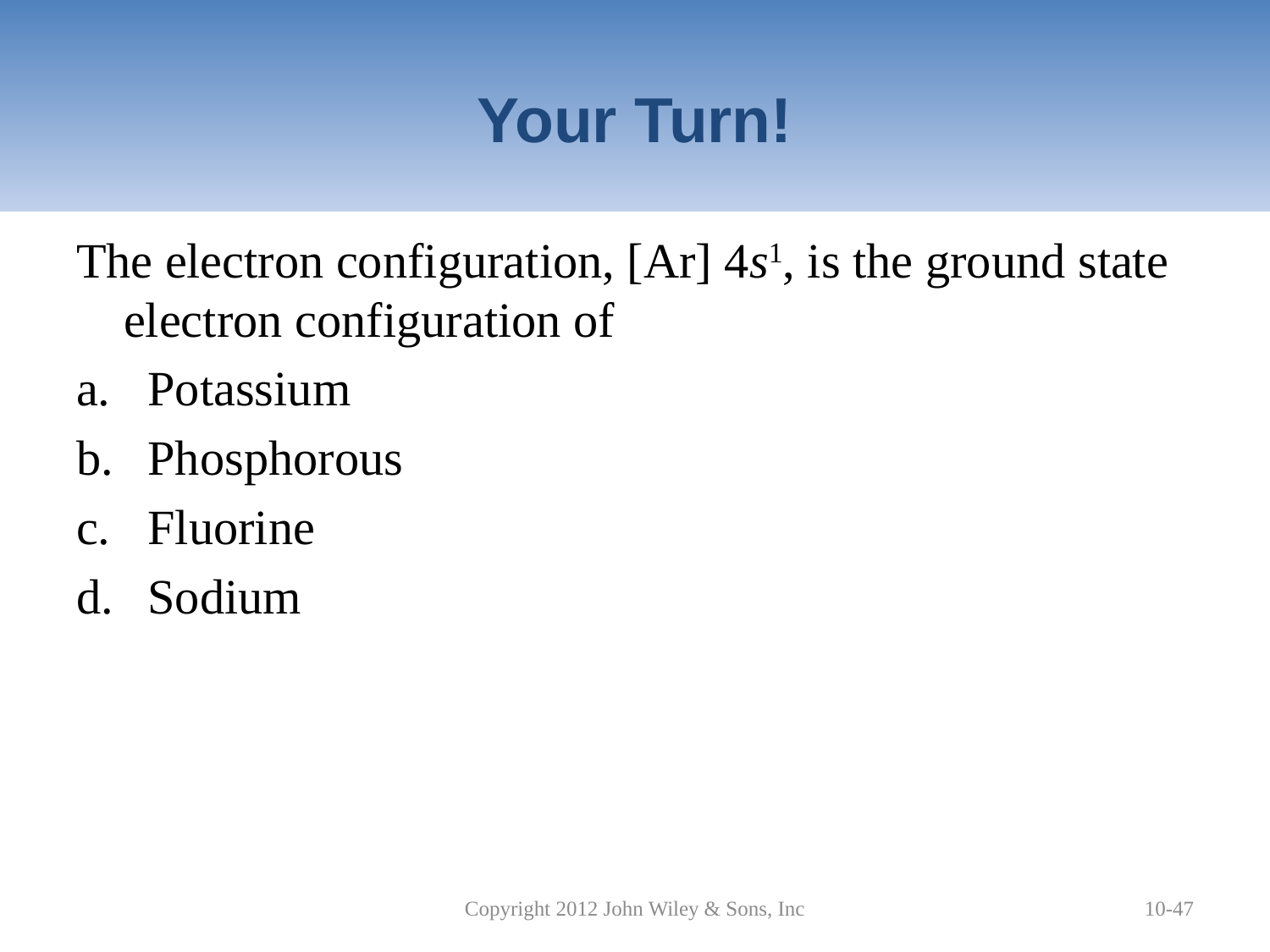

# Your Turn!
The electron configuration, [Ar] 4s1, is the ground state electron configuration of
Potassium
Phosphorous
Fluorine
Sodium

Copyright 2012 John Wiley & Sons, Inc
10-47